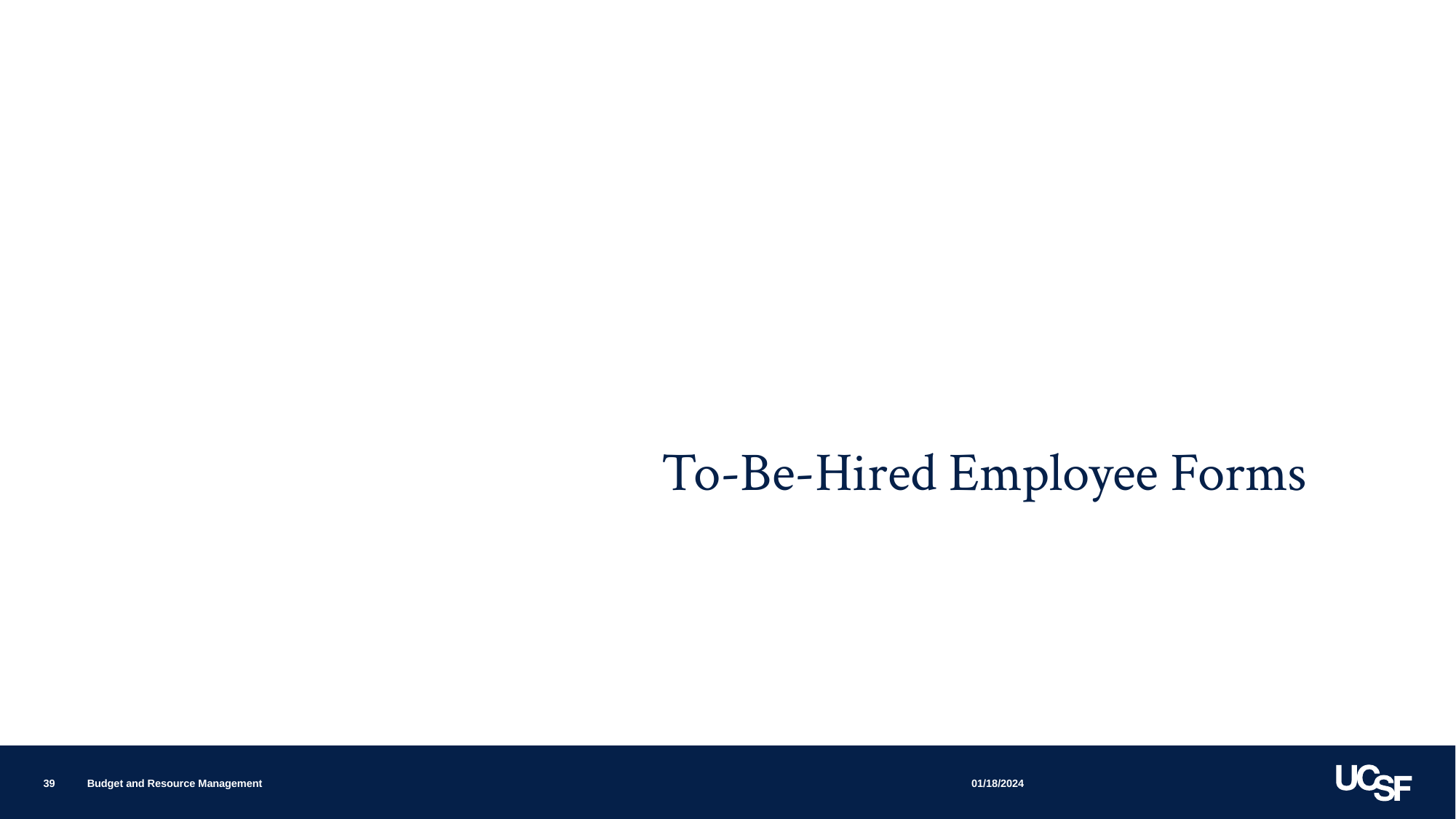

To-Be-Hired Employee Forms
01/18/2024
39
Budget and Resource Management